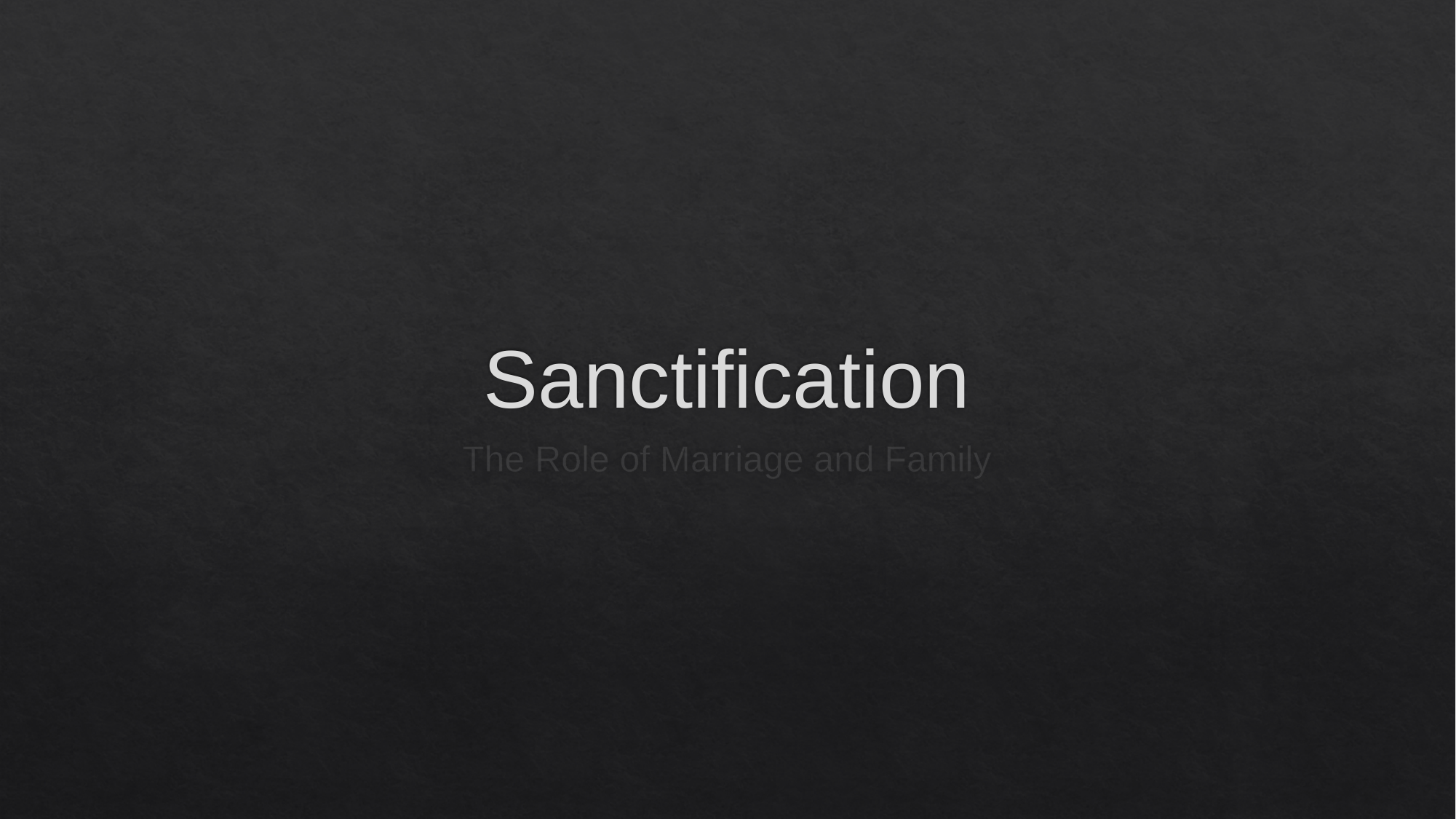

# Sanctification
The Role of Marriage and Family